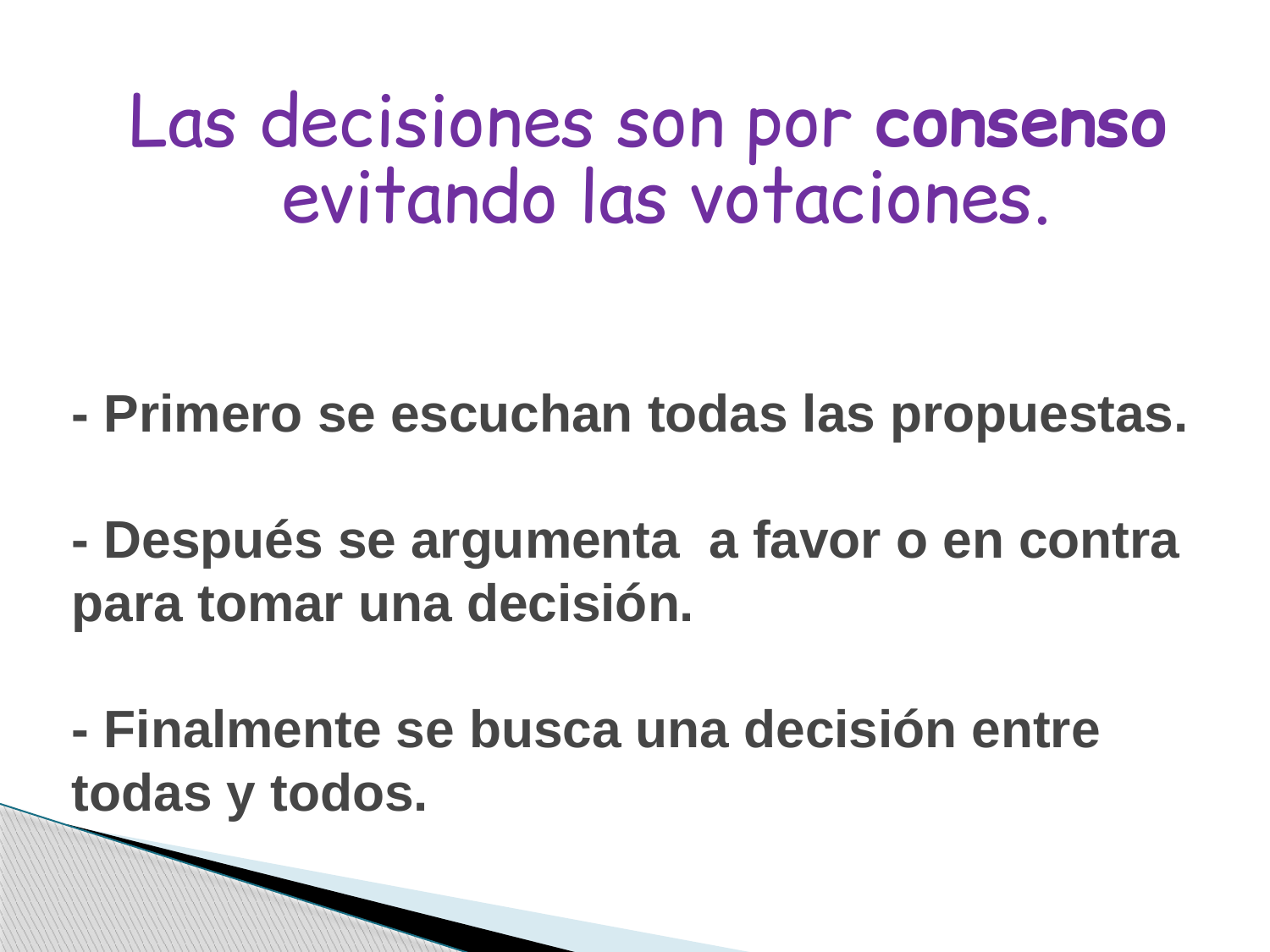

Las decisiones son por consenso evitando las votaciones.
# - Primero se escuchan todas las propuestas. - Después se argumenta  a favor o en contra para tomar una decisión. - Finalmente se busca una decisión entre todas y todos.